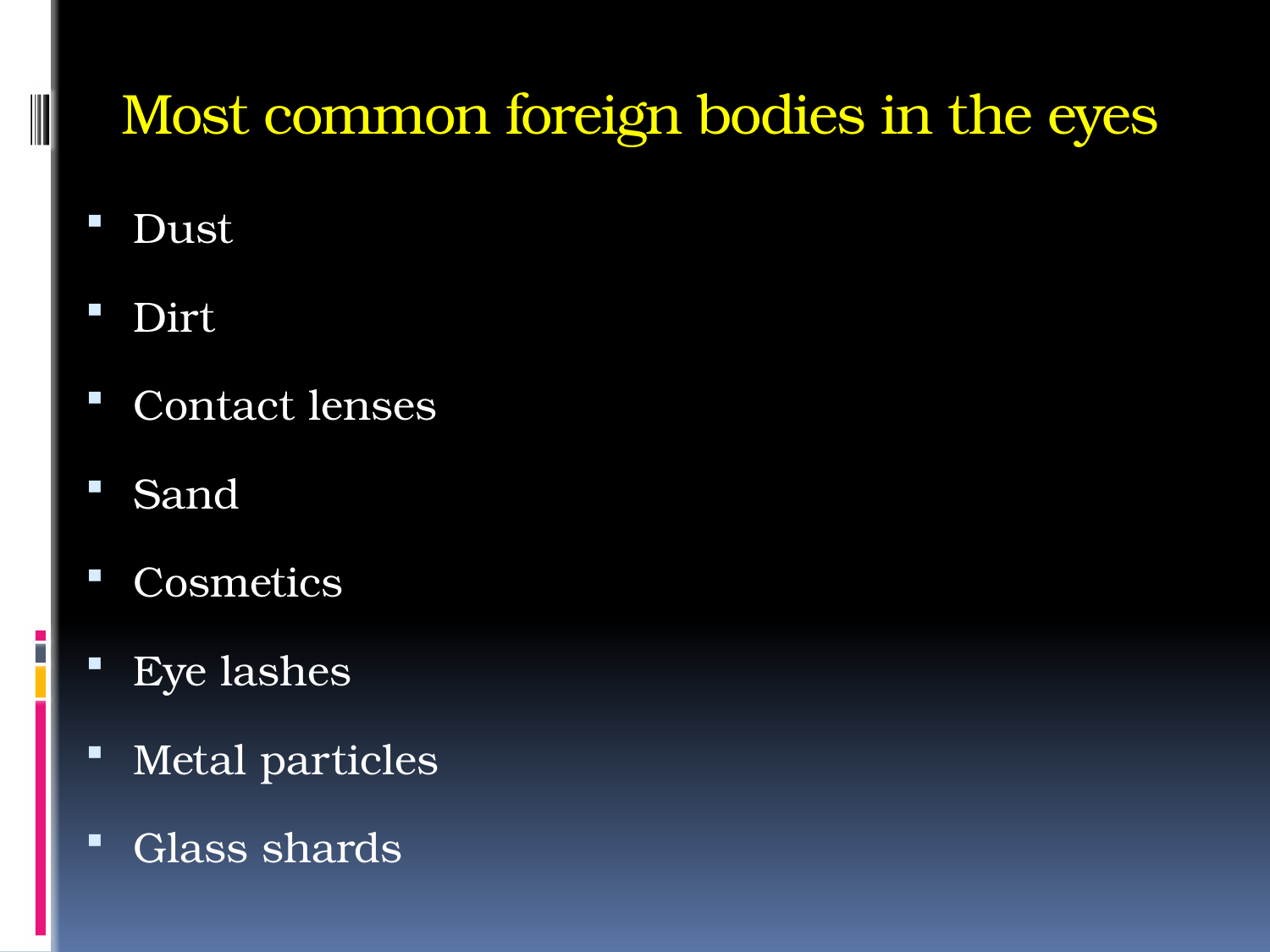

# Most common foreign bodies in the eyes
Dust
Dirt
Contact lenses
Sand
Cosmetics
Eye lashes
Metal particles
Glass shards